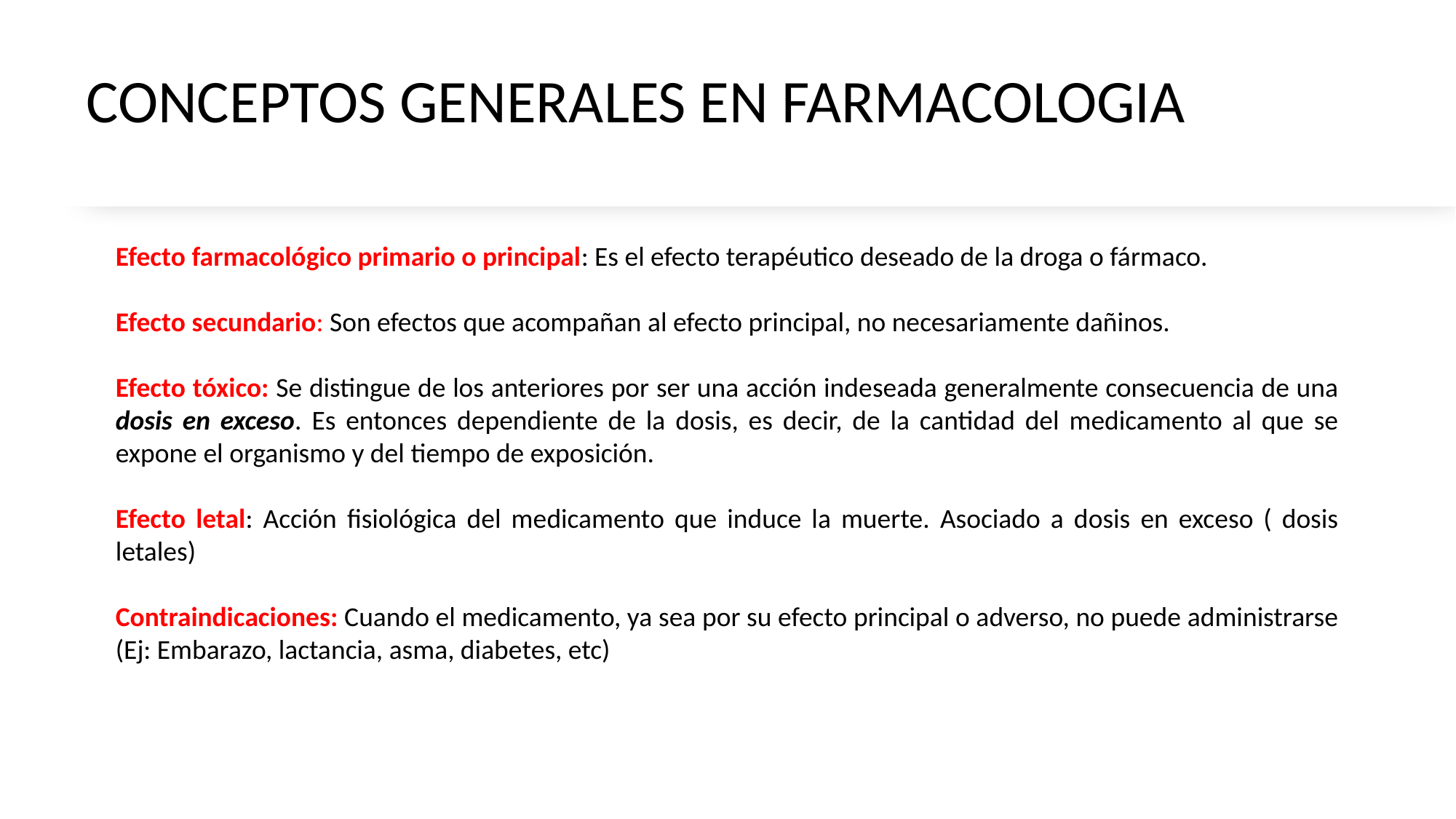

# CONCEPTOS GENERALES EN FARMACOLOGIA
Efecto farmacológico primario o principal: Es el efecto terapéutico deseado de la droga o fármaco.

Efecto secundario: Son efectos que acompañan al efecto principal, no necesariamente dañinos.

Efecto tóxico: Se distingue de los anteriores por ser una acción indeseada generalmente consecuencia de una dosis en exceso. Es entonces dependiente de la dosis, es decir, de la cantidad del medicamento al que se expone el organismo y del tiempo de exposición.

Efecto letal: Acción fisiológica del medicamento que induce la muerte. Asociado a dosis en exceso ( dosis letales)

Contraindicaciones: Cuando el medicamento, ya sea por su efecto principal o adverso, no puede administrarse (Ej: Embarazo, lactancia, asma, diabetes, etc)